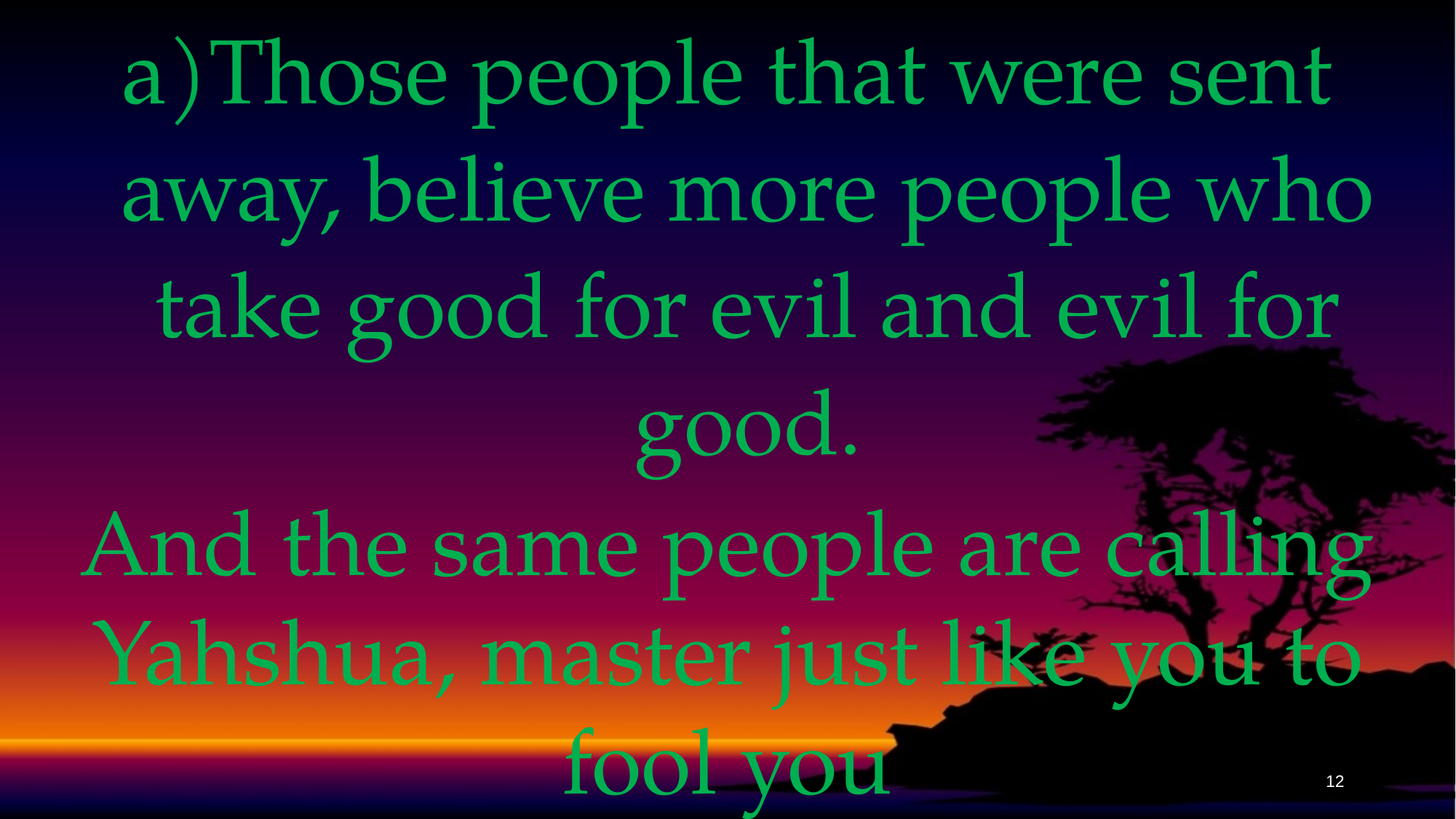

Those people that were sent away, believe more people who take good for evil and evil for good.
And the same people are calling Yahshua, master just like you to fool you
12